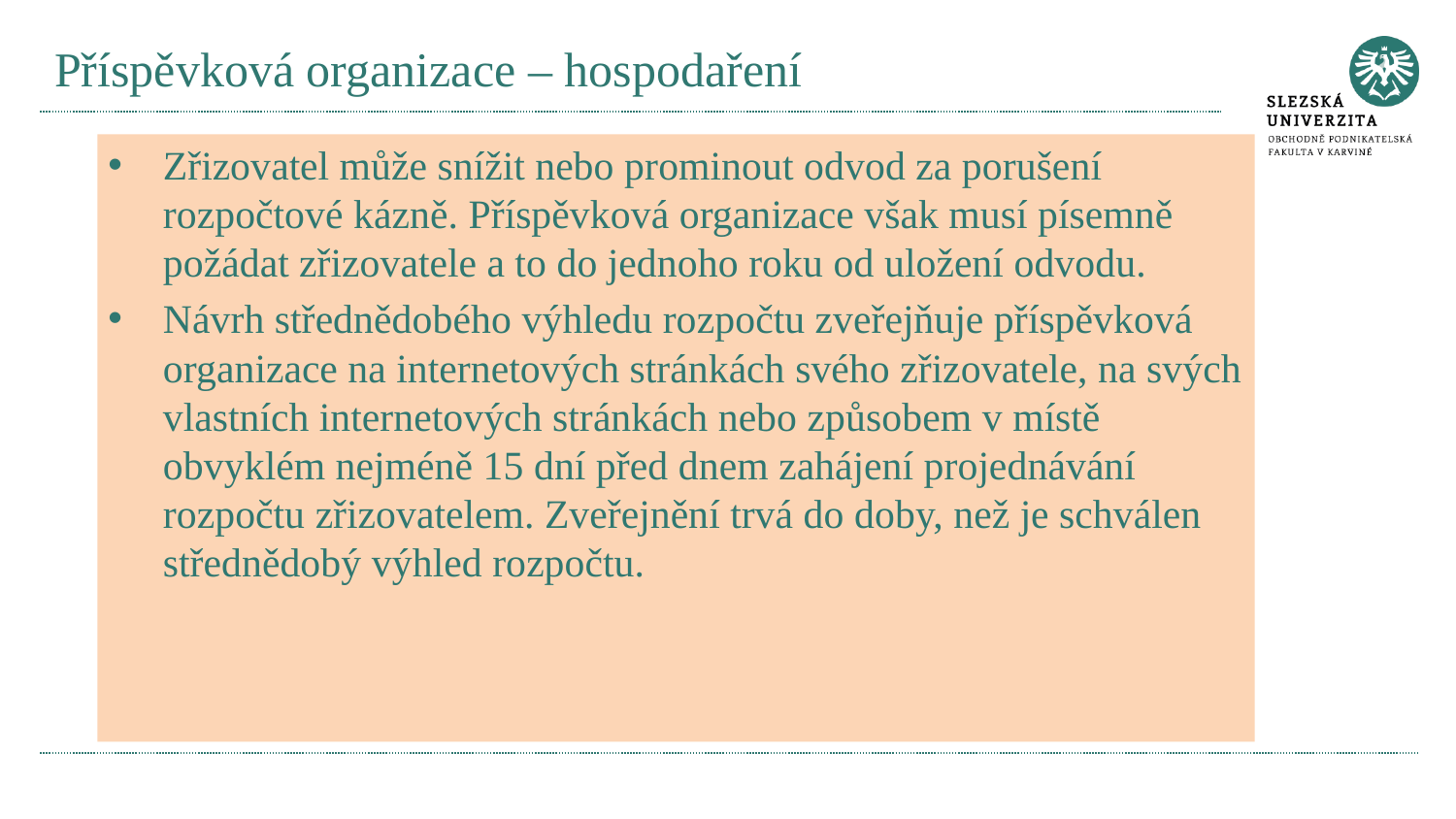

# Příspěvková organizace – hospodaření
Zřizovatel může snížit nebo prominout odvod za porušení rozpočtové kázně. Příspěvková organizace však musí písemně požádat zřizovatele a to do jednoho roku od uložení odvodu.
Návrh střednědobého výhledu rozpočtu zveřejňuje příspěvková organizace na internetových stránkách svého zřizovatele, na svých vlastních internetových stránkách nebo způsobem v místě obvyklém nejméně 15 dní před dnem zahájení projednávání rozpočtu zřizovatelem. Zveřejnění trvá do doby, než je schválen střednědobý výhled rozpočtu.